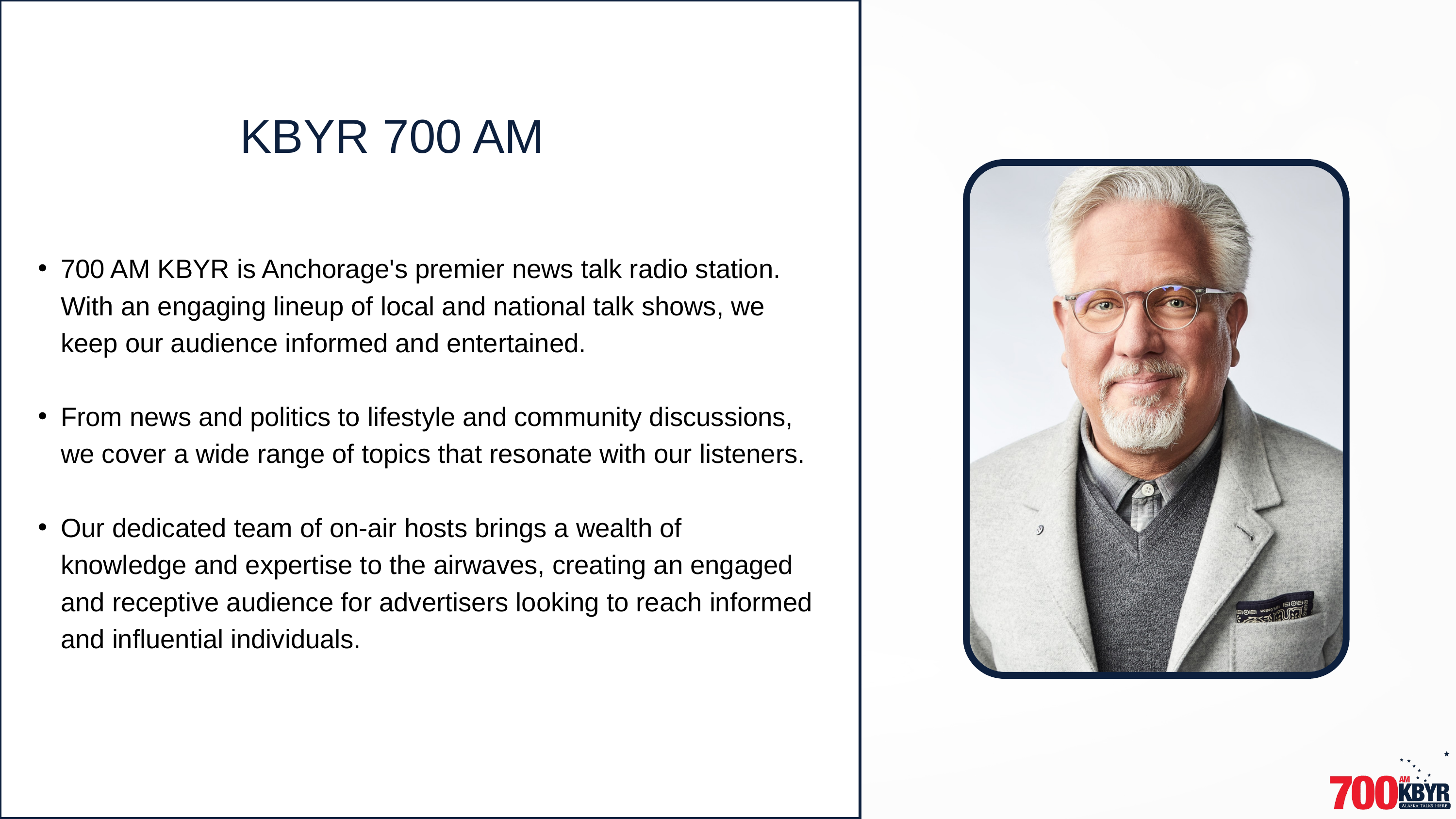

KBYR 700 AM

700 AM KBYR is Anchorage's premier news talk radio station. With an engaging lineup of local and national talk shows, we keep our audience informed and entertained.

From news and politics to lifestyle and community discussions, we cover a wide range of topics that resonate with our listeners.

Our dedicated team of on-air hosts brings a wealth of knowledge and expertise to the airwaves, creating an engaged and receptive audience for advertisers looking to reach informed and influential individuals.